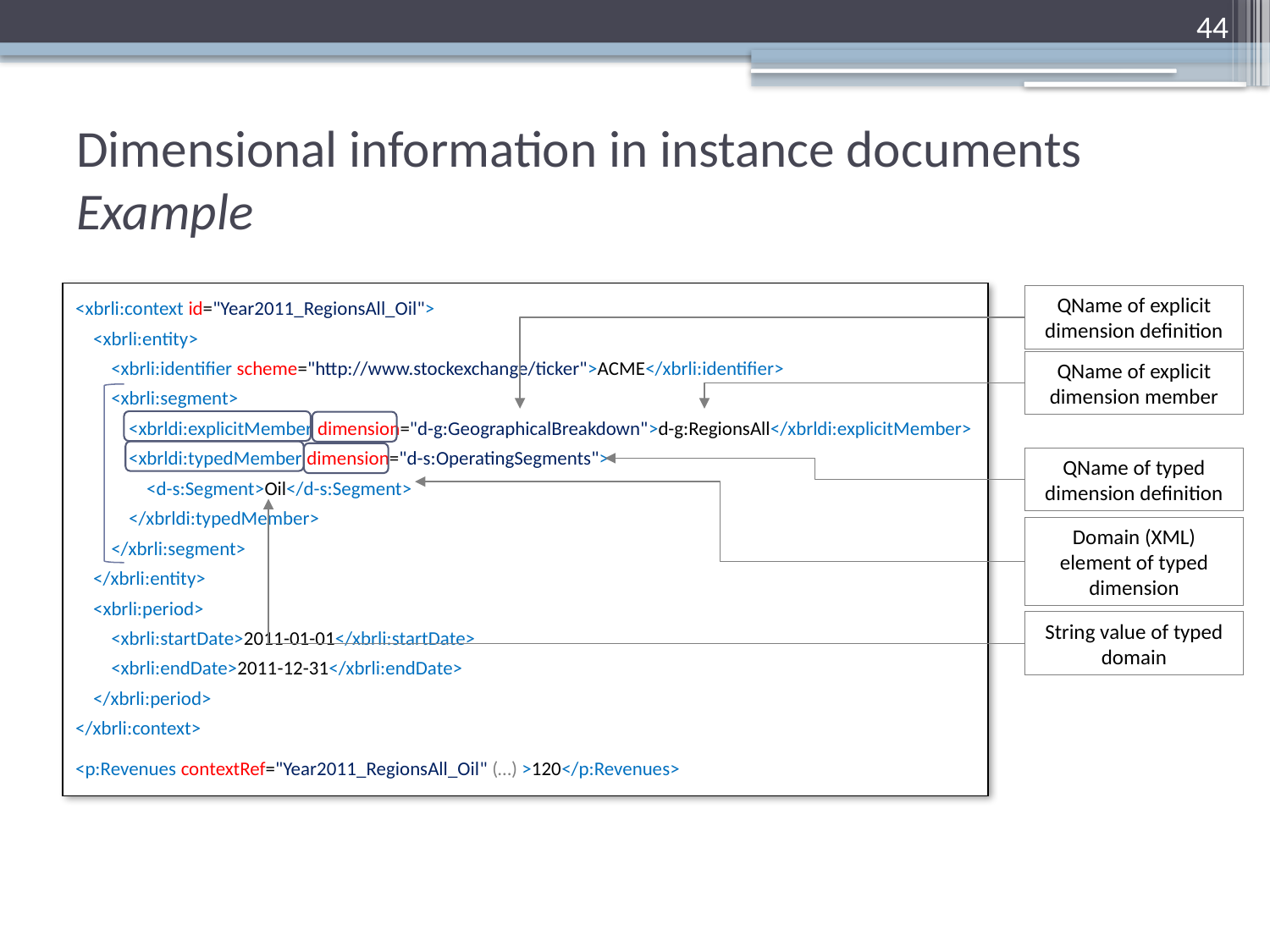

44
# Dimensional information in instance documents Example
<xbrli:context id="Year2011_RegionsAll_Oil">
    <xbrli:entity>
        <xbrli:identifier scheme="http://www.stockexchange/ticker">ACME</xbrli:identifier>
        <xbrli:segment>
            <xbrldi:explicitMember dimension="d-g:GeographicalBreakdown">d-g:RegionsAll</xbrldi:explicitMember>
            <xbrldi:typedMember dimension="d-s:OperatingSegments">
                <d-s:Segment>Oil</d-s:Segment>
            </xbrldi:typedMember>
        </xbrli:segment>
    </xbrli:entity>
    <xbrli:period>
        <xbrli:startDate>2011-01-01</xbrli:startDate>
        <xbrli:endDate>2011-12-31</xbrli:endDate>
    </xbrli:period>
</xbrli:context>
<p:Revenues contextRef="Year2011_RegionsAll_Oil" (…) >120</p:Revenues>

QName of explicit dimension definition
QName of explicit dimension member

QName of typed dimension definition

Domain (XML) element of typed dimension
String value of typed domain